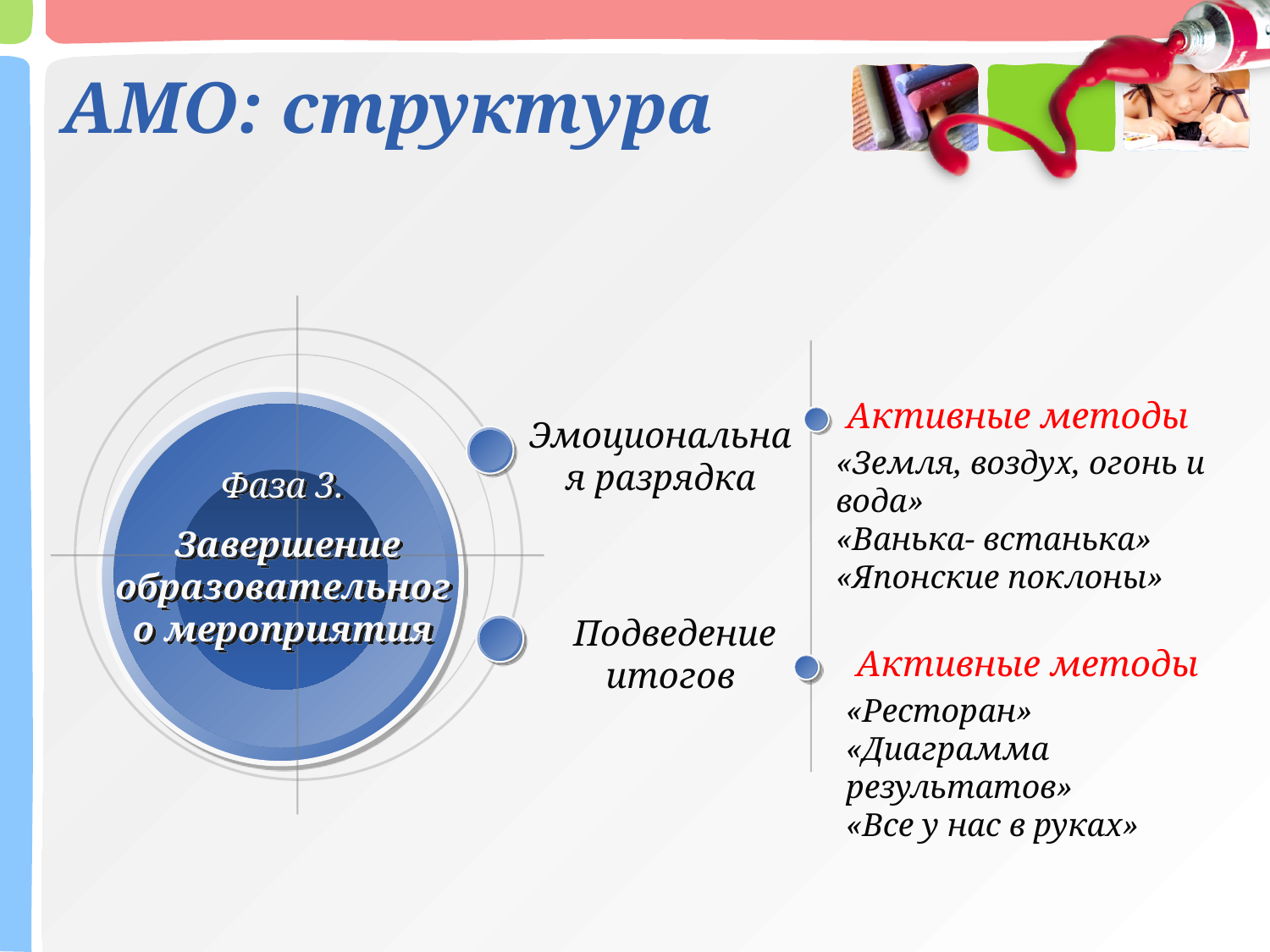

# АМО: структура

 Активные методы

Эмоциональная разрядка

«Земля, воздух, огонь и вода»
«Ванька- встанька»
«Японские поклоны»

Фаза 3.
 Завершение образовательного мероприятия

 Подведение итогов

 Активные методы

«Ресторан»
«Диаграмма результатов»
«Все у нас в руках»